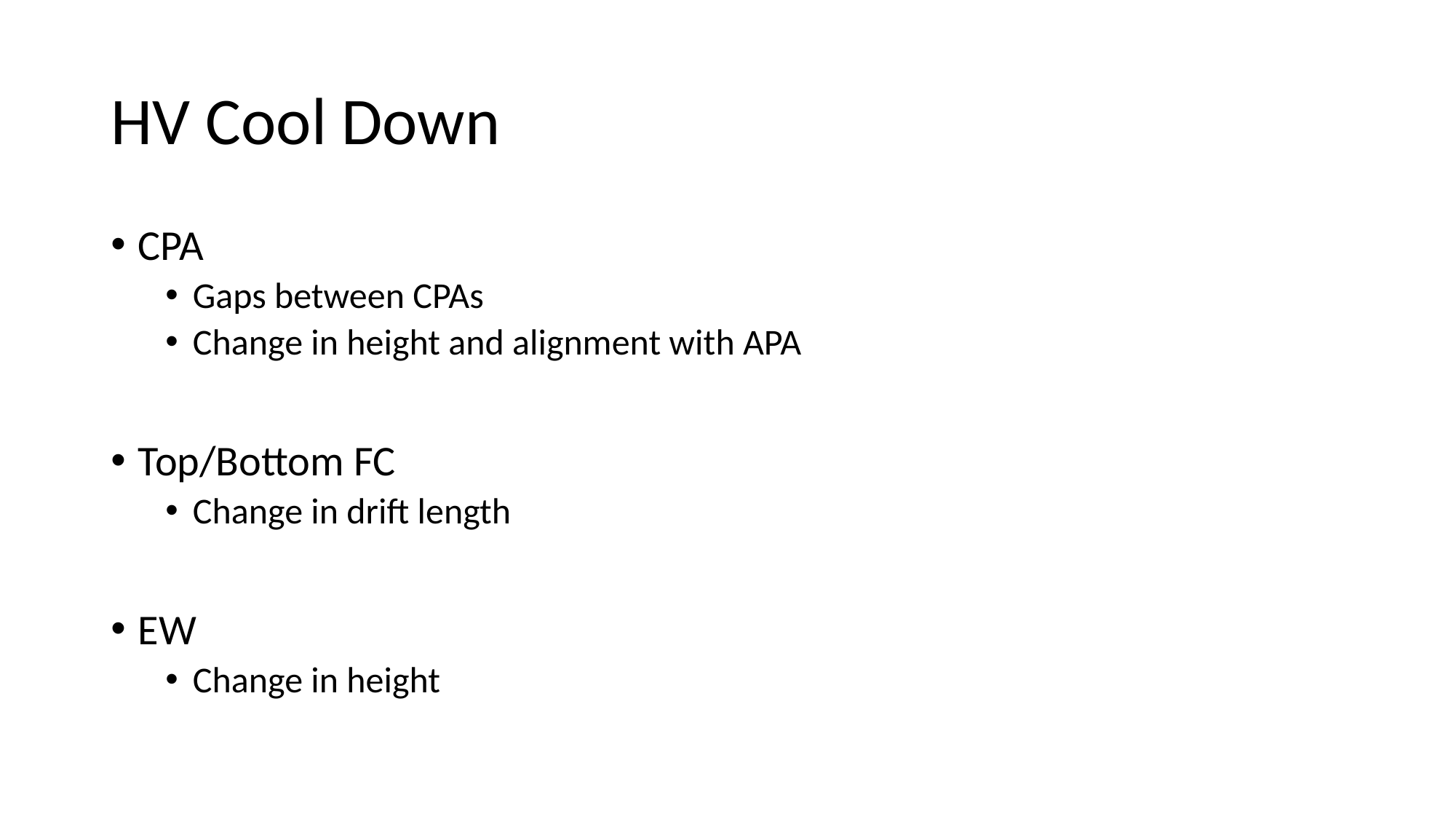

# HV Cool Down
CPA
Gaps between CPAs
Change in height and alignment with APA

Top/Bottom FC
Change in drift length

EW
Change in height